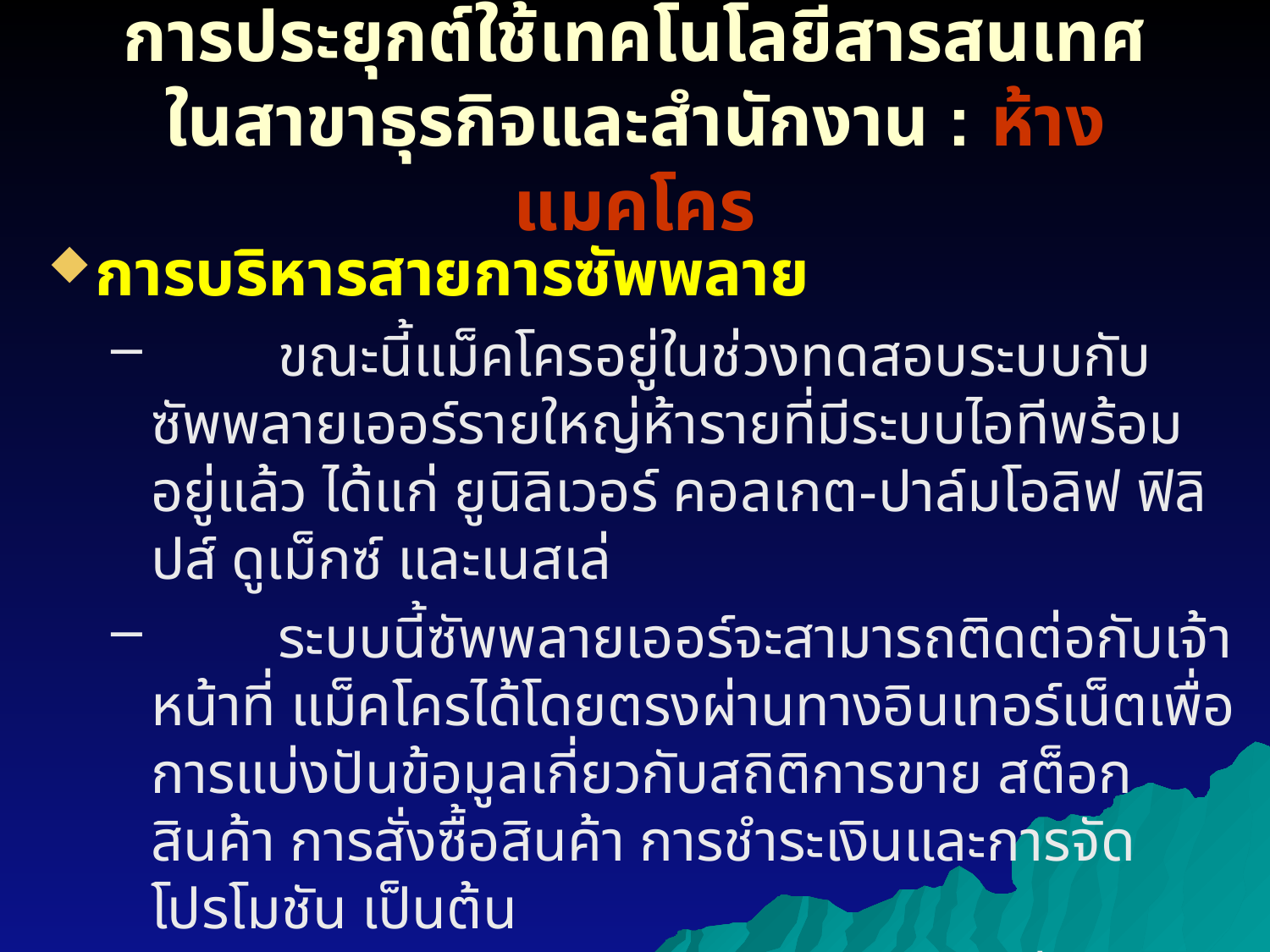

# การประยุกต์ใช้เทคโนโลยีสารสนเทศ ในสาขาธุรกิจและสำนักงาน : ห้างแมคโคร
การบริหารสายการซัพพลาย
	ขณะนี้แม็คโครอยู่ในช่วงทดสอบระบบกับซัพพลายเออร์รายใหญ่ห้ารายที่มีระบบไอทีพร้อมอยู่แล้ว ได้แก่ ยูนิลิเวอร์ คอลเกต-ปาล์มโอลิฟ ฟิลิปส์ ดูเม็กซ์ และเนสเล่
	ระบบนี้ซัพพลายเออร์จะสามารถติดต่อกับเจ้าหน้าที่ แม็คโครได้โดยตรงผ่านทางอินเทอร์เน็ตเพื่อการแบ่งปันข้อมูลเกี่ยวกับสถิติการขาย สต็อกสินค้า การสั่งซื้อสินค้า การชำระเงินและการจัดโปรโมชัน เป็นต้น
	ซัพพลายเออร์ต่างๆ จะได้รับข้อมูลที่แยกเป็นแต่ละสาขาเกี่ยวกับสต็อกของสินค้าที่แต่ละซัพพลายเออร์จำหน่ายที่แม็คโคร